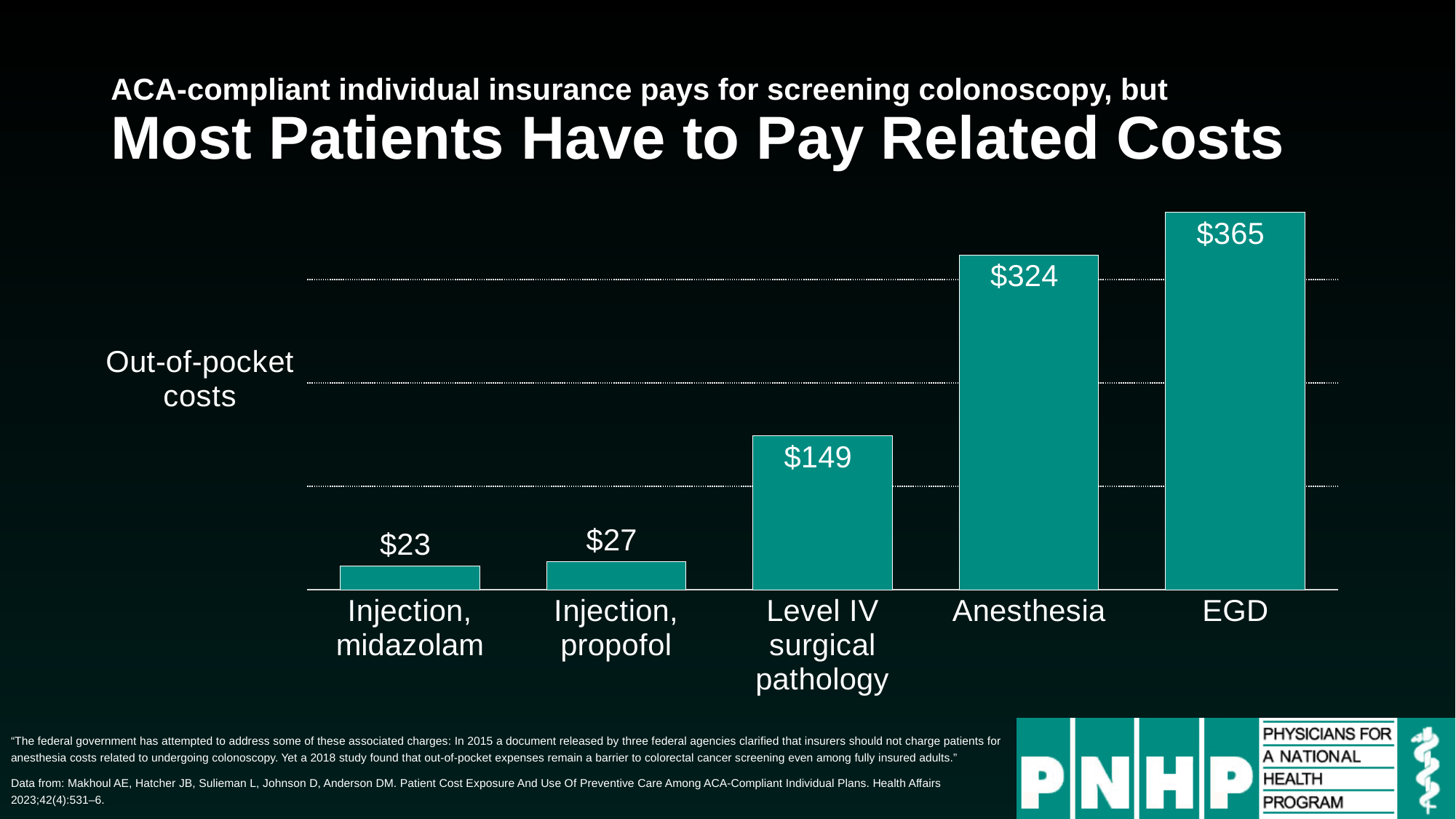

# ACA-compliant individual insurance pays for screening colonoscopy, but Most Patients Have to Pay Related Costs

### Chart

| Category |  |
|---|---|
| Injection, midazolam | 23.0 |
| Injection, propofol | 27.0 |
| Level IV surgical pathology | 149.0 |
| Anesthesia | 324.0 |
| EGD | 365.0 |
“The federal government has attempted to address some of these associated charges: In 2015 a document released by three federal agencies clarified that insurers should not charge patients for anesthesia costs related to undergoing colonoscopy. Yet a 2018 study found that out-of-pocket expenses remain a barrier to colorectal cancer screening even among fully insured adults.”
Data from: Makhoul AE, Hatcher JB, Sulieman L, Johnson D, Anderson DM. Patient Cost Exposure And Use Of Preventive Care Among ACA-Compliant Individual Plans. Health Affairs 2023;42(4):531–6.